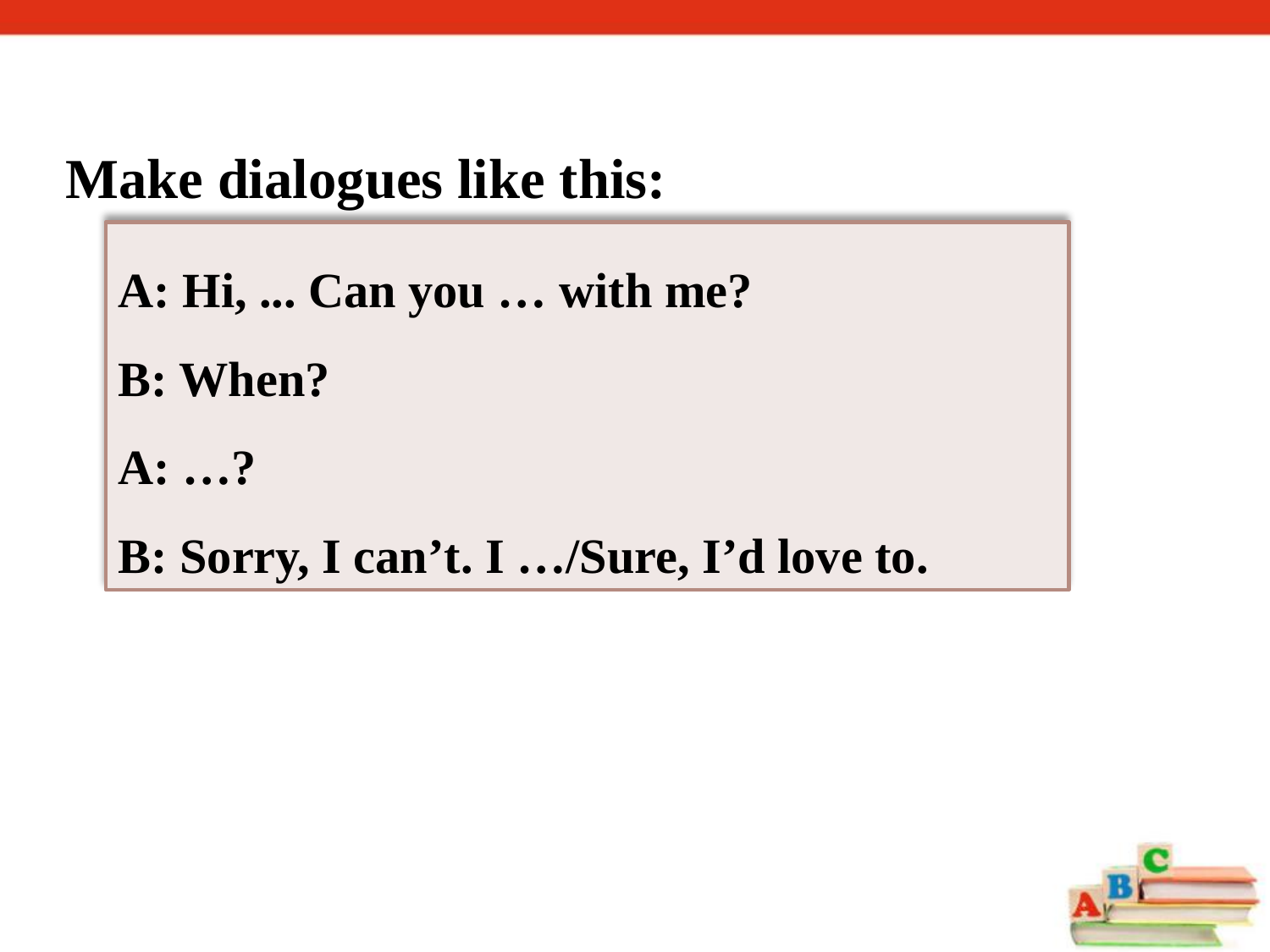

Make dialogues like this:
A: Hi, ... Can you … with me?
B: When?
A: …?
B: Sorry, I can’t. I …/Sure, I’d love to.